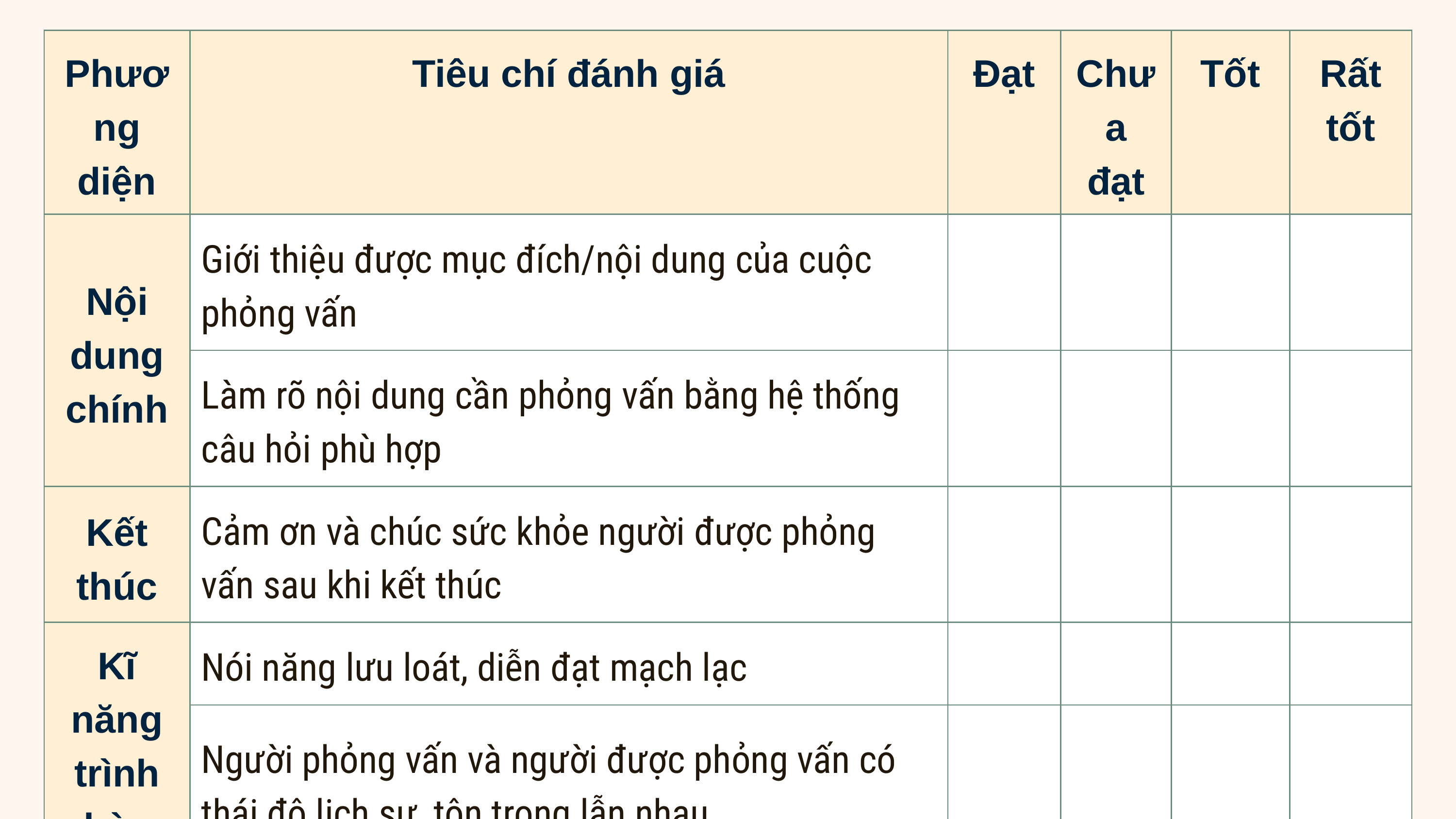

| Phương diện | Tiêu chí đánh giá | Đạt | Chưa đạt | Tốt | Rất tốt |
| --- | --- | --- | --- | --- | --- |
| Nội dung chính | Giới thiệu được mục đích/nội dung của cuộc phỏng vấn |  |  |  |  |
| Nội dung chính | Làm rõ nội dung cần phỏng vấn bằng hệ thống câu hỏi phù hợp |  |  |  |  |
| Kết thúc | Cảm ơn và chúc sức khỏe người được phỏng vấn sau khi kết thúc |  |  |  |  |
| Kĩ năng trình bày | Nói năng lưu loát, diễn đạt mạch lạc |  |  |  |  |
| Kĩ năng trình bày | Người phỏng vấn và người được phỏng vấn có thái độ lịch sự, tôn trọng lẫn nhau |  |  |  |  |